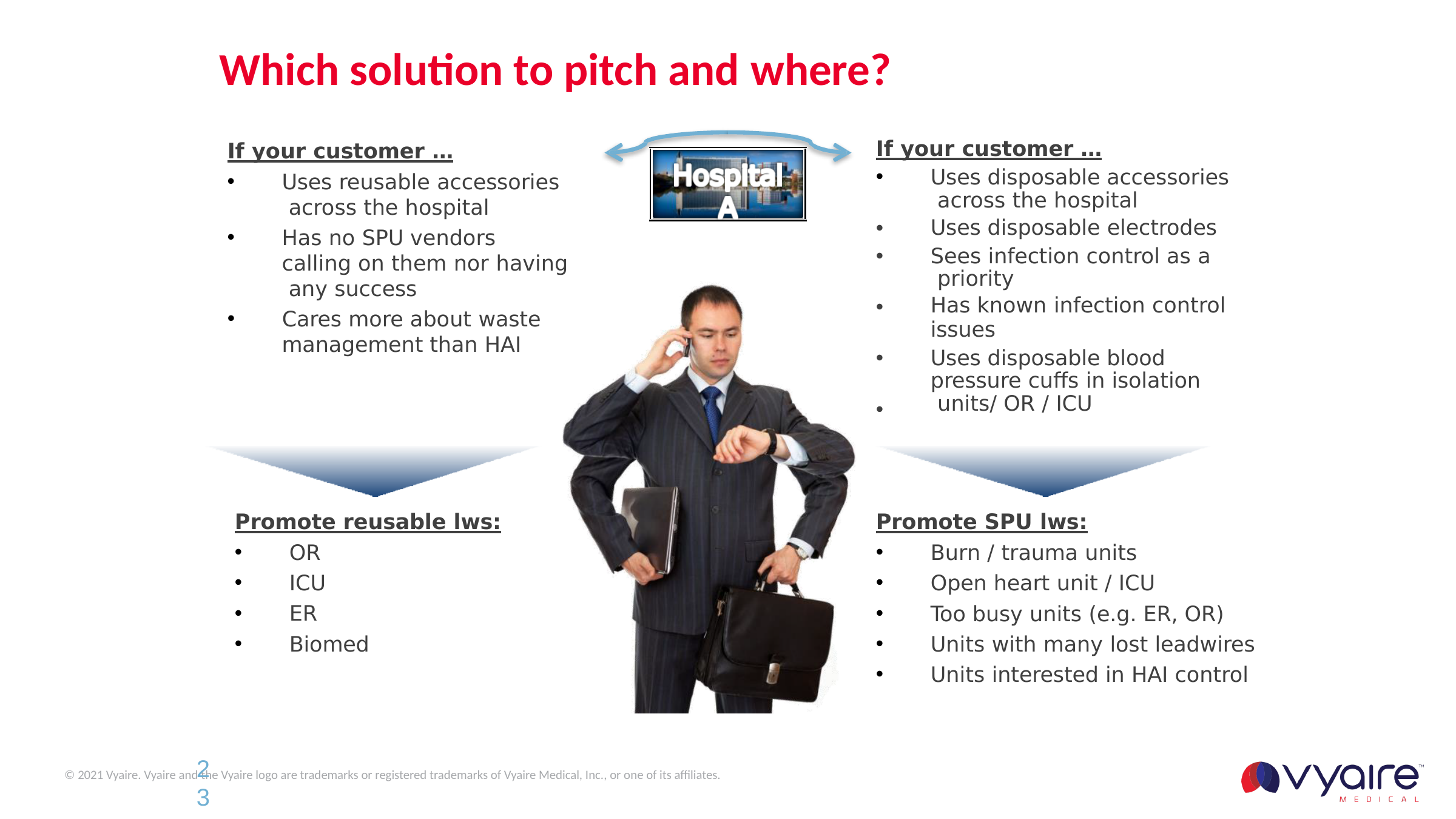

# Which solution to pitch and where?

If your customer …
Uses reusable accessories  across the hospital
Has no SPU vendors  calling on them nor having  any success
Cares more about waste
management than HAI
If your customer …

Uses disposable accessories  across the hospital
Uses disposable electrodes
Sees infection control as a  priority
Has known infection control
issues
Uses disposable blood  pressure cuffs in isolation  units/ OR / ICU

•
•

•
•
•

Promote reusable lws:
OR
ICU
ER
Biomed
Promote SPU lws:
Burn / trauma units
Open heart unit / ICU
Too busy units (e.g. ER, OR)
Units with many lost leadwires
Units interested in HAI control
2
3